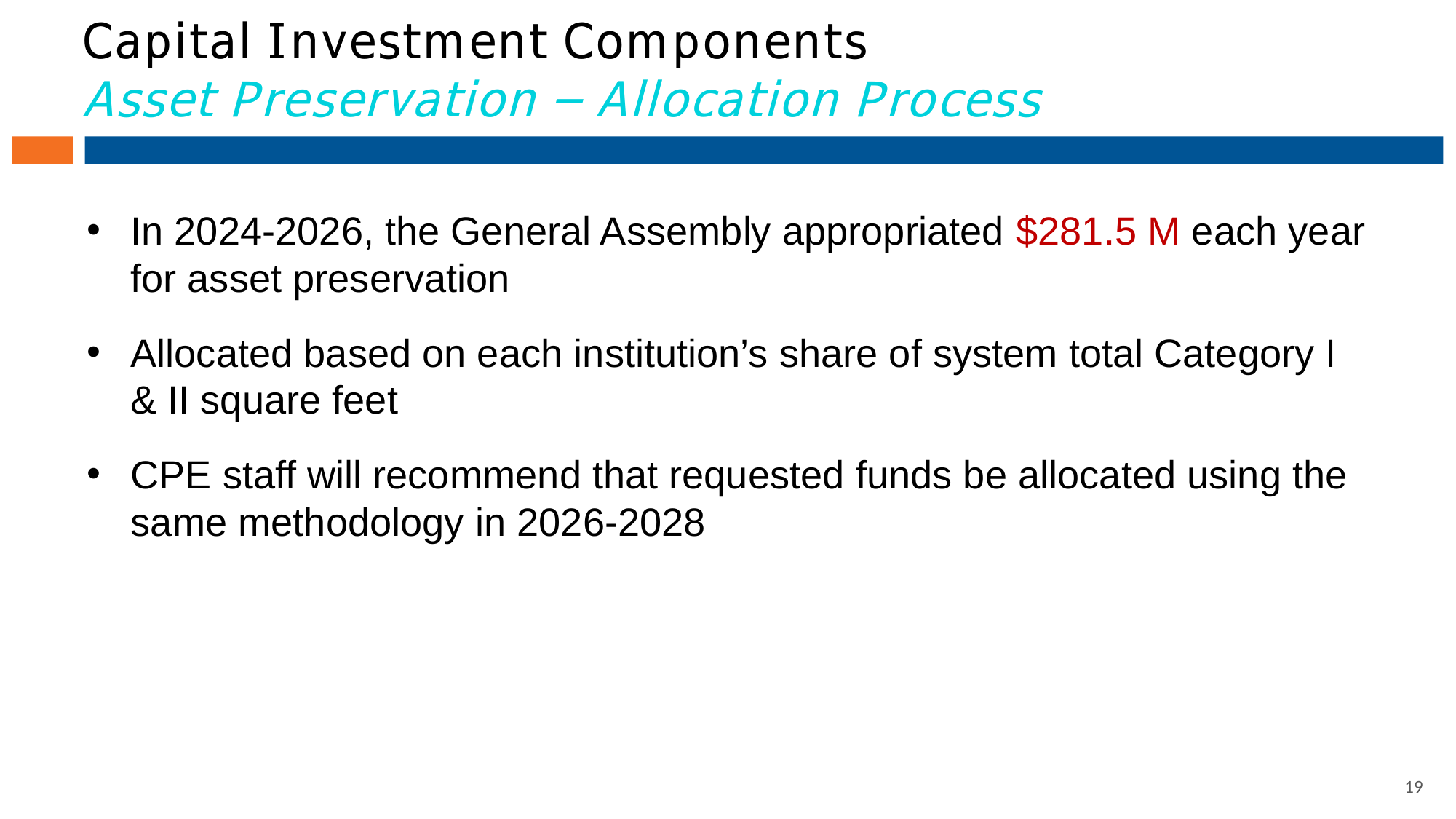

# Capital Investment Components Asset Preservation – Allocation Process
In 2024-2026, the General Assembly appropriated $281.5 M each year for asset preservation
Allocated based on each institution’s share of system total Category I & II square feet
CPE staff will recommend that requested funds be allocated using the same methodology in 2026-2028
19